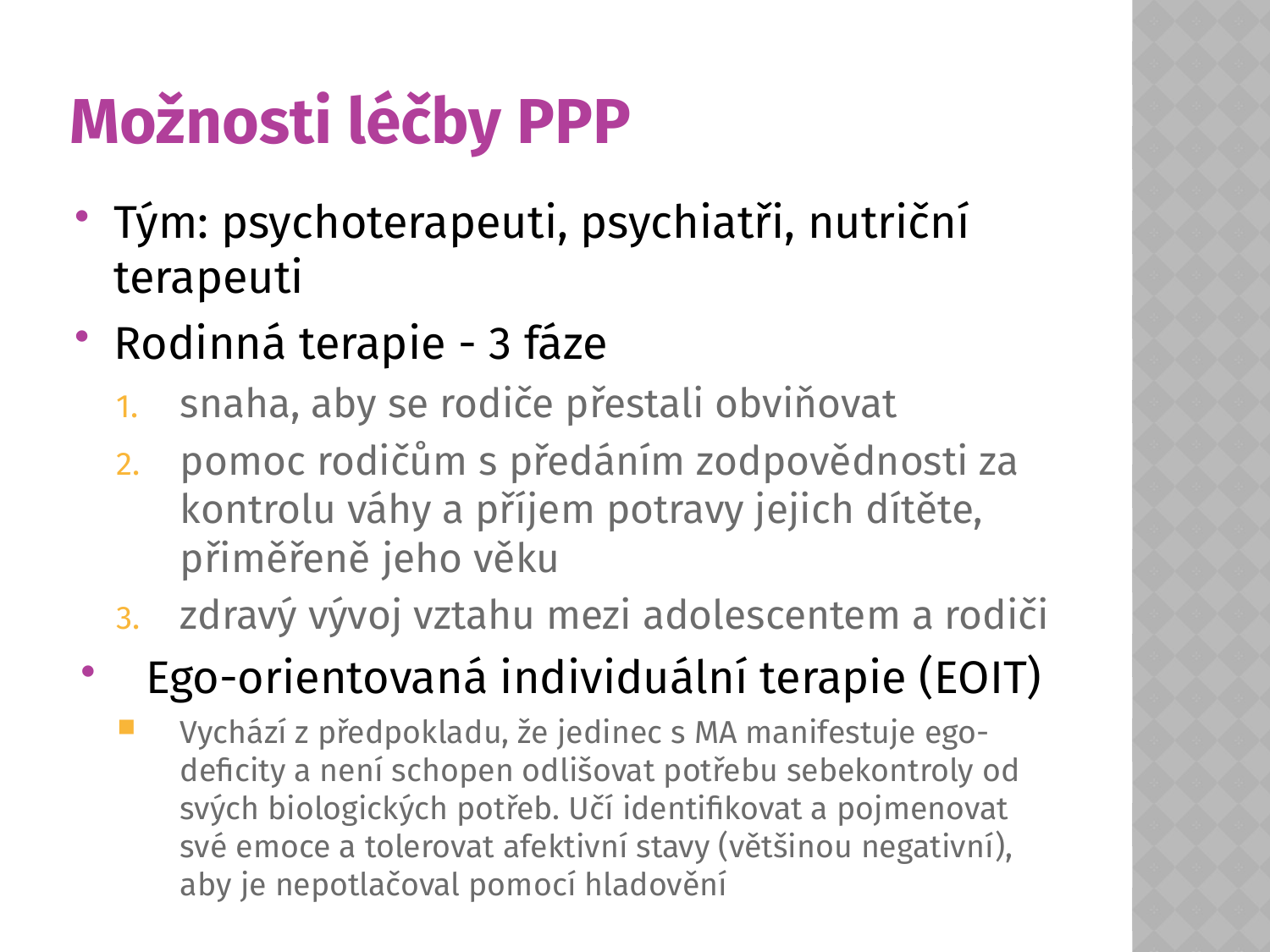

# Možnosti léčby PPP
Tým: psychoterapeuti, psychiatři, nutriční terapeuti
Rodinná terapie - 3 fáze
snaha, aby se rodiče přestali obviňovat
pomoc rodičům s předáním zodpovědnosti za kontrolu váhy a příjem potravy jejich dítěte, přiměřeně jeho věku
zdravý vývoj vztahu mezi adolescentem a rodiči
Ego-orientovaná individuální terapie (EOIT)
Vychází z předpokladu, že jedinec s MA manifestuje ego-deficity a není schopen odlišovat potřebu sebekontroly od svých biologických potřeb. Učí identifikovat a pojmenovat své emoce a tolerovat afektivní stavy (většinou negativní), aby je nepotlačoval pomocí hladovění